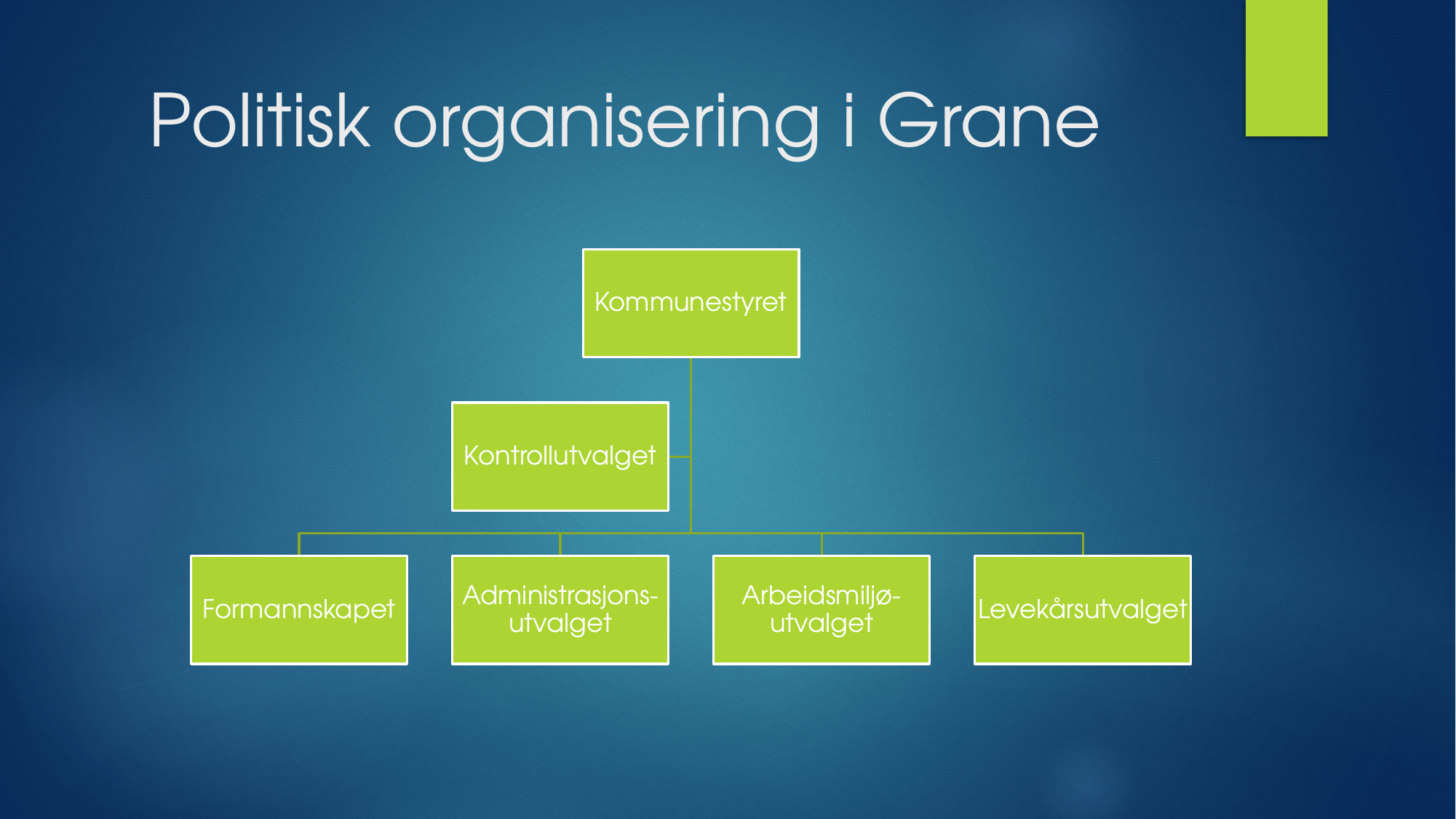

# Politisk organisering i Grane
Kommunestyret
Formannskapet
Administrasjons-utvalget
Arbeidsmiljø-utvalget
Levekårsutvalget
Kontrollutvalget